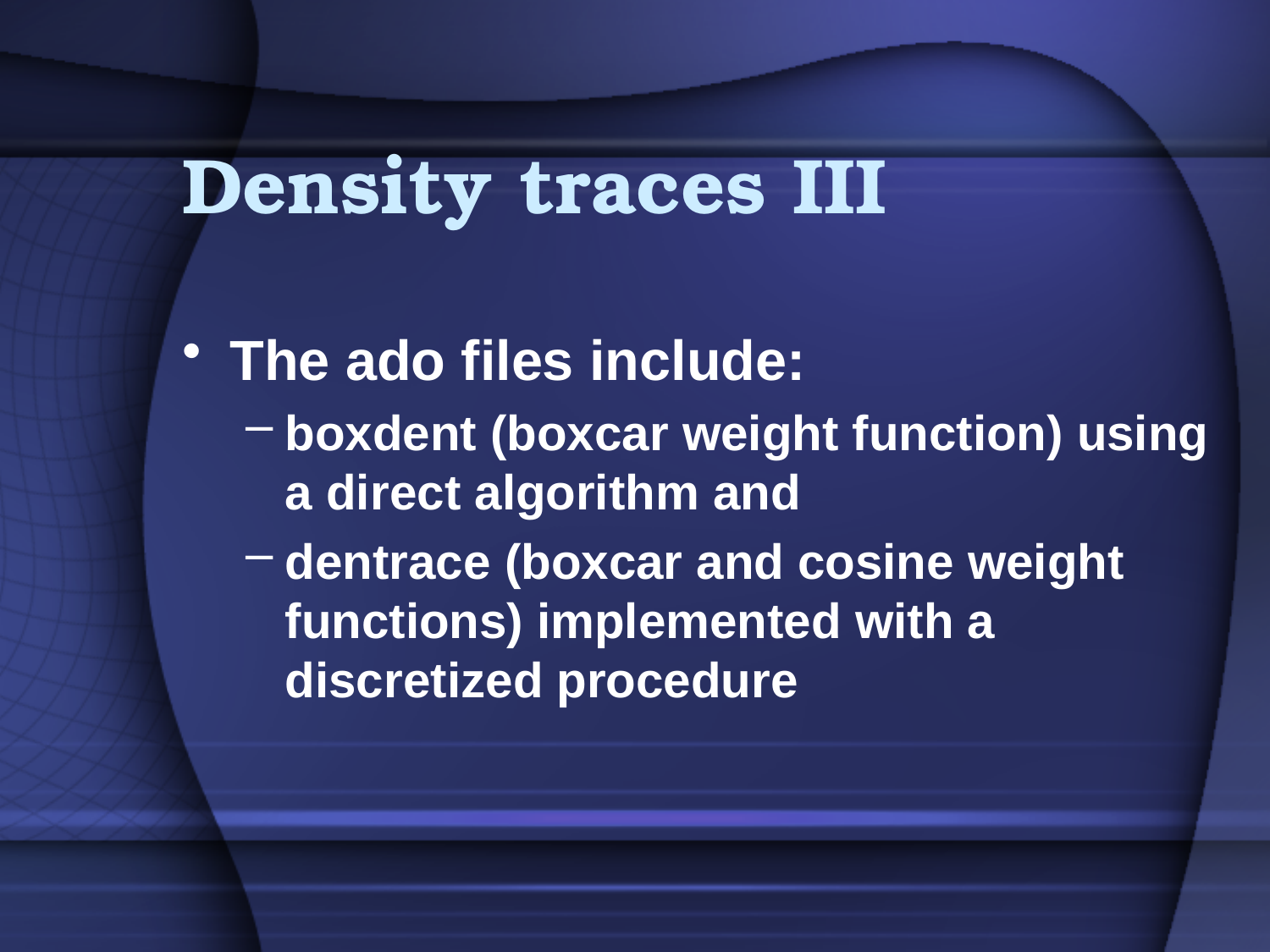

# Density traces III
The ado files include:
boxdent (boxcar weight function) using a direct algorithm and
dentrace (boxcar and cosine weight functions) implemented with a discretized procedure